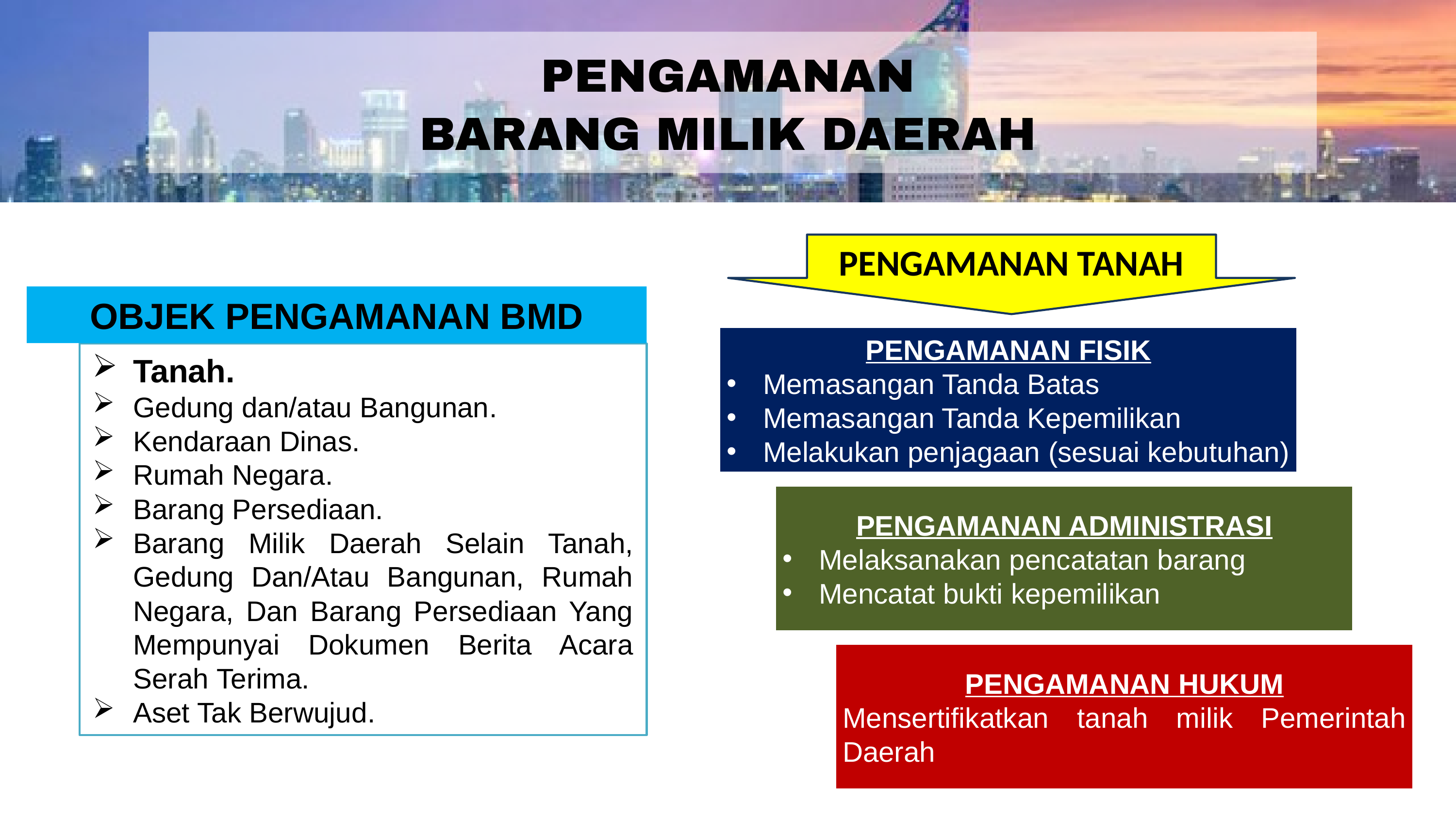

PENGAMANAN
BARANG MILIK DAERAH
PENGAMANAN TANAH
OBJEK PENGAMANAN BMD
PENGAMANAN FISIK
Memasangan Tanda Batas
Memasangan Tanda Kepemilikan
Melakukan penjagaan (sesuai kebutuhan)
Tanah.
Gedung dan/atau Bangunan.
Kendaraan Dinas.
Rumah Negara.
Barang Persediaan.
Barang Milik Daerah Selain Tanah, Gedung Dan/Atau Bangunan, Rumah Negara, Dan Barang Persediaan Yang Mempunyai Dokumen Berita Acara Serah Terima.
Aset Tak Berwujud.
PENGAMANAN ADMINISTRASI
Melaksanakan pencatatan barang
Mencatat bukti kepemilikan
PENGAMANAN HUKUM
Mensertifikatkan tanah milik Pemerintah Daerah